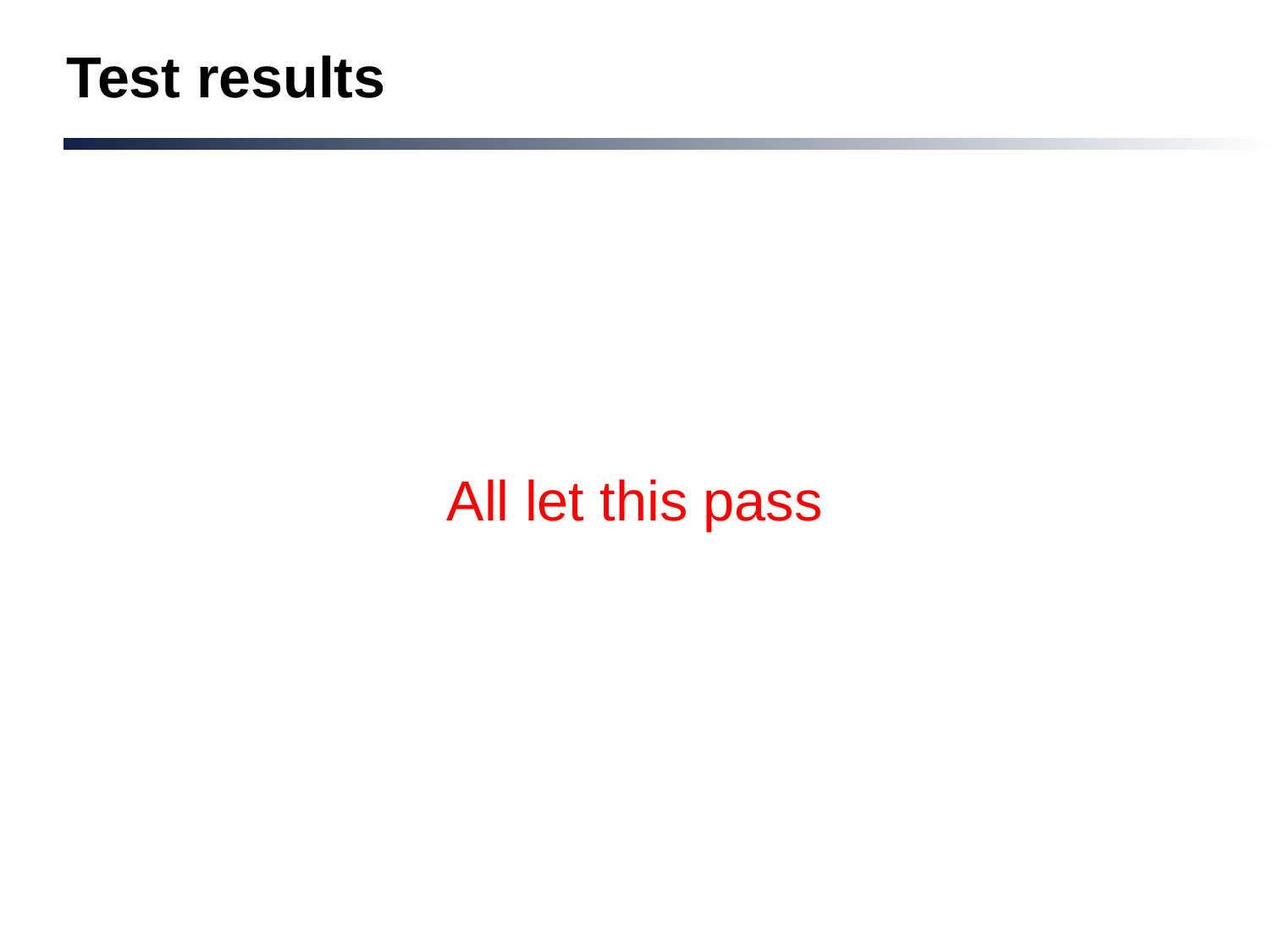

# Test results
All let this pass